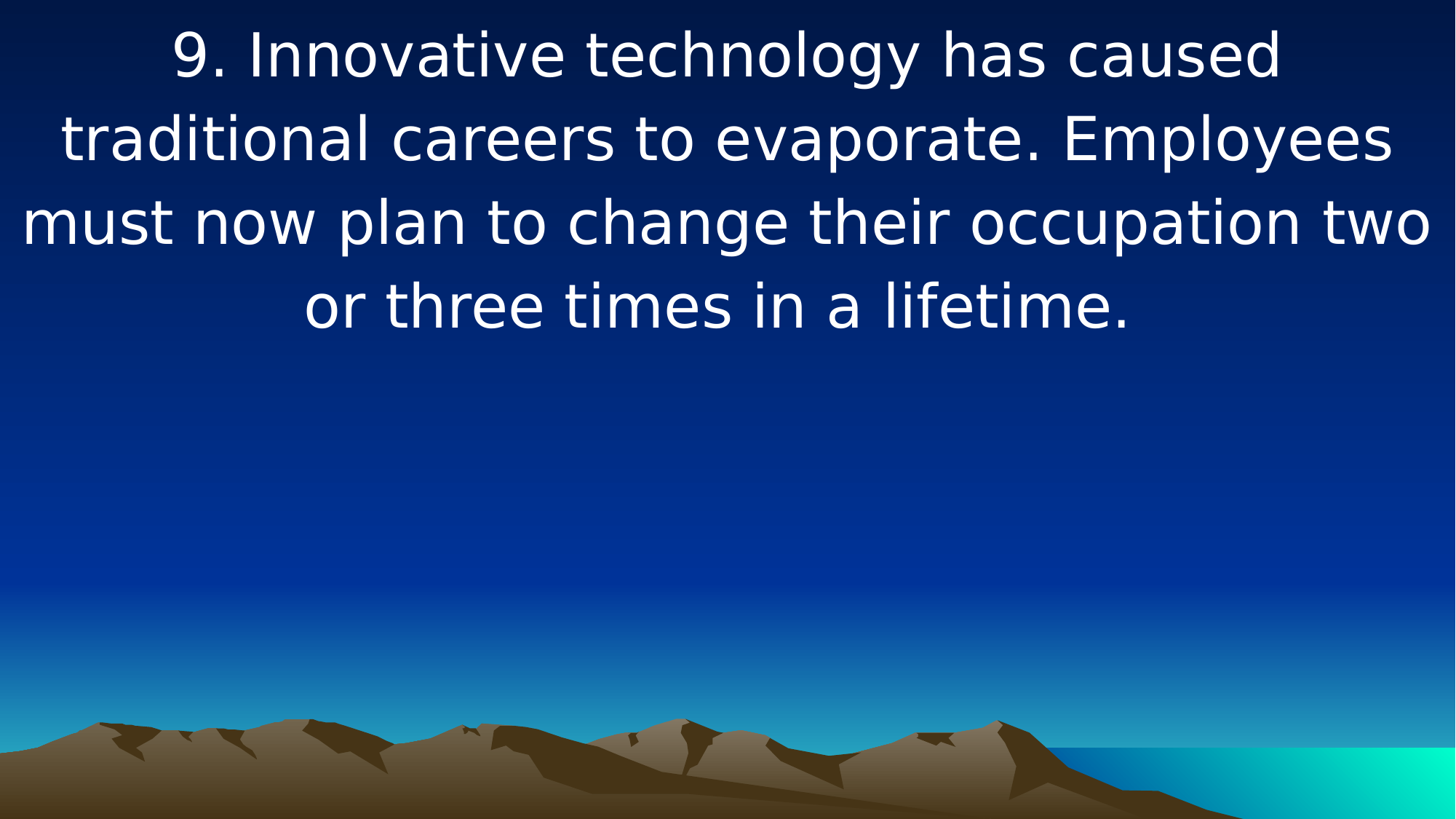

9. Innovative technology has caused traditional careers to evaporate. Employees must now plan to change their occupation two or three times in a lifetime.